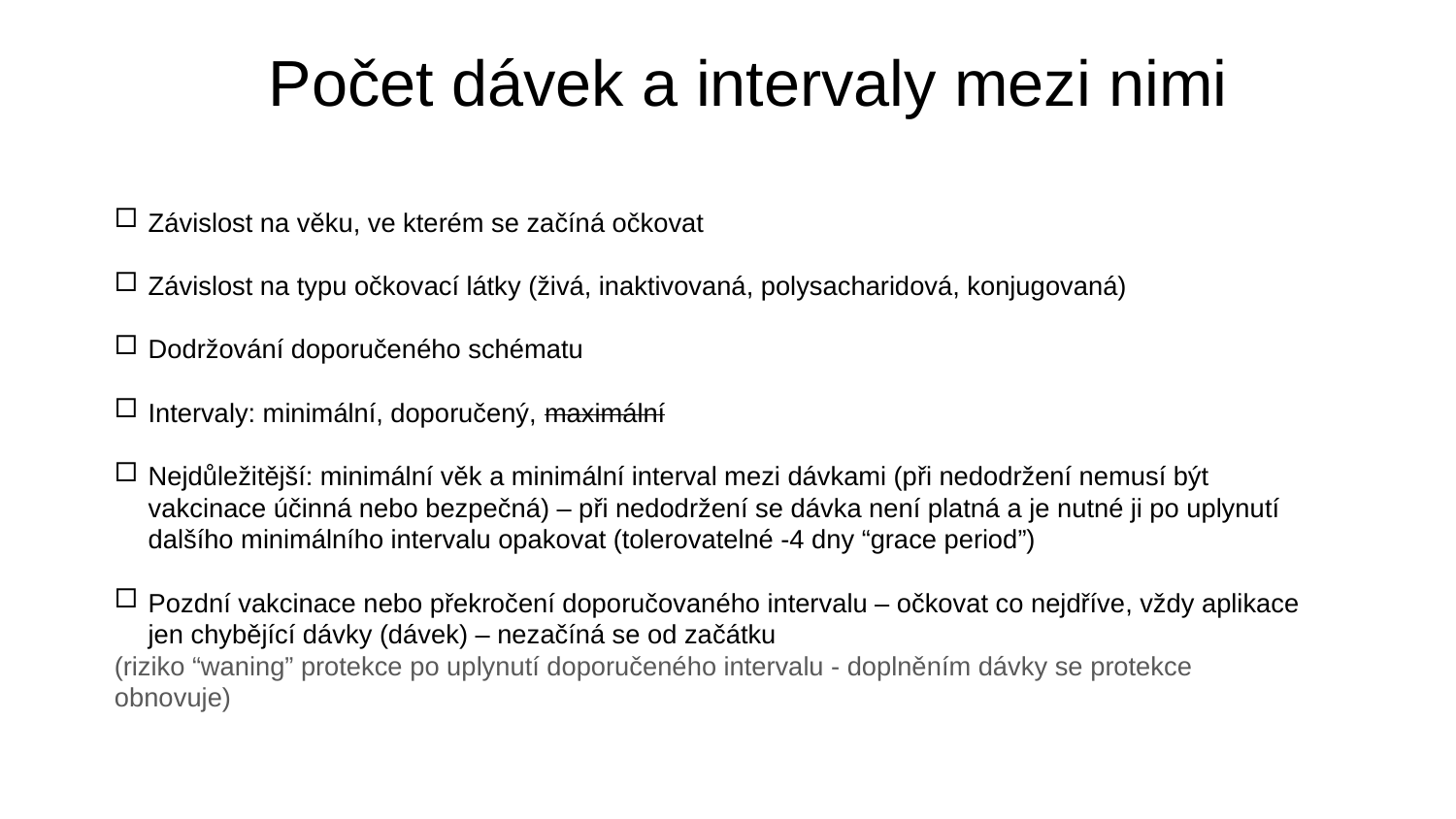

# Počet dávek a intervaly mezi nimi
Závislost na věku, ve kterém se začíná očkovat

Závislost na typu očkovací látky (živá, inaktivovaná, polysacharidová, konjugovaná)

Dodržování doporučeného schématu

Intervaly: minimální, doporučený, maximální

Nejdůležitější: minimální věk a minimální interval mezi dávkami (při nedodržení nemusí být vakcinace účinná nebo bezpečná) – při nedodržení se dávka není platná a je nutné ji po uplynutí dalšího minimálního intervalu opakovat (tolerovatelné -4 dny “grace period”)

Pozdní vakcinace nebo překročení doporučovaného intervalu – očkovat co nejdříve, vždy aplikace jen chybějící dávky (dávek) – nezačíná se od začátku
(riziko “waning” protekce po uplynutí doporučeného intervalu - doplněním dávky se protekce obnovuje)